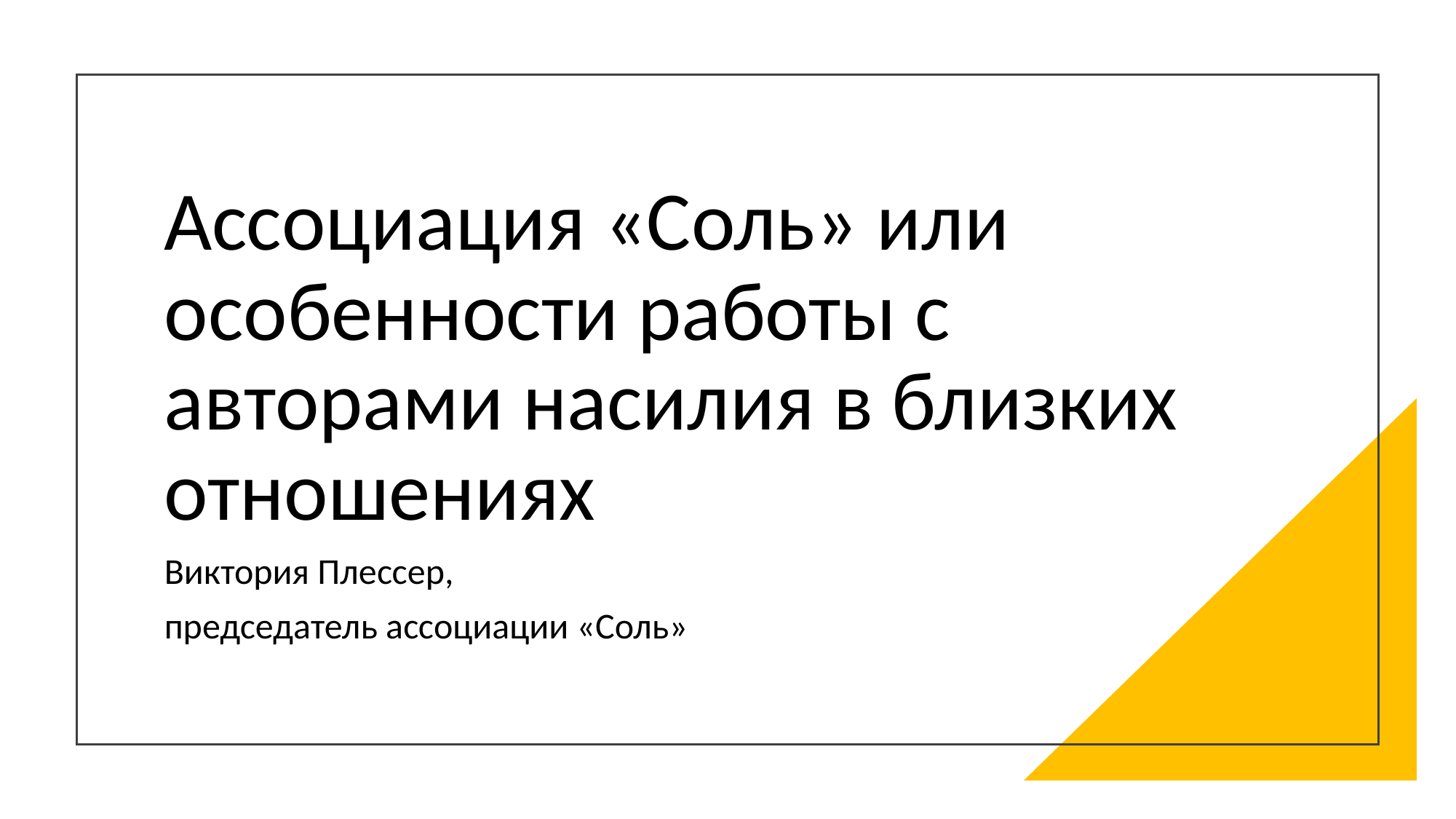

# Ассоциация «Соль» или особенности работы с авторами насилия в близких отношениях

Виктория Плессер,
председатель ассоциации «Соль»